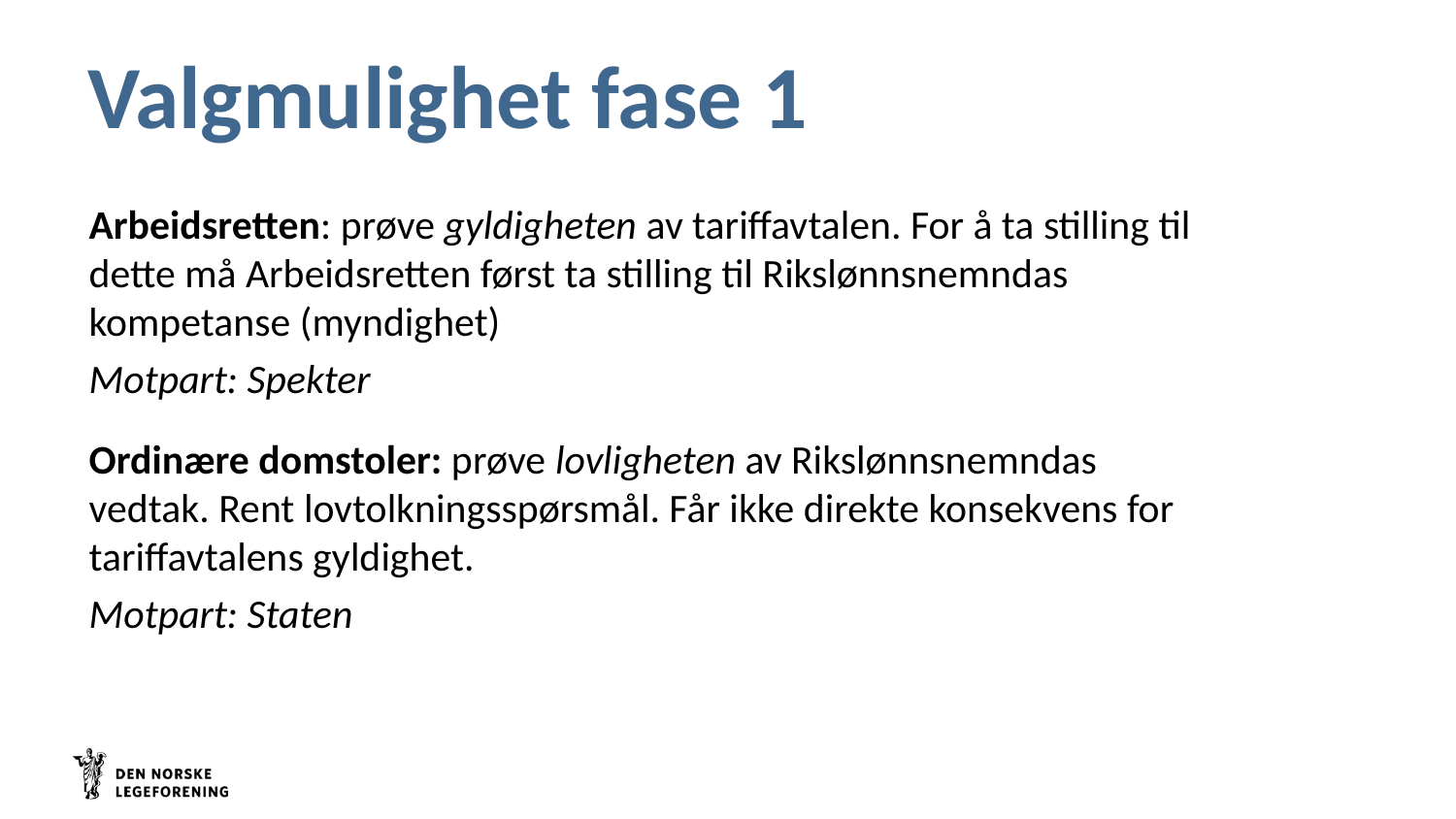

# Valgmulighet fase 1
Arbeidsretten: prøve gyldigheten av tariffavtalen. For å ta stilling til dette må Arbeidsretten først ta stilling til Rikslønnsnemndas kompetanse (myndighet)
Motpart: Spekter
Ordinære domstoler: prøve lovligheten av Rikslønnsnemndas vedtak. Rent lovtolkningsspørsmål. Får ikke direkte konsekvens for tariffavtalens gyldighet.
Motpart: Staten